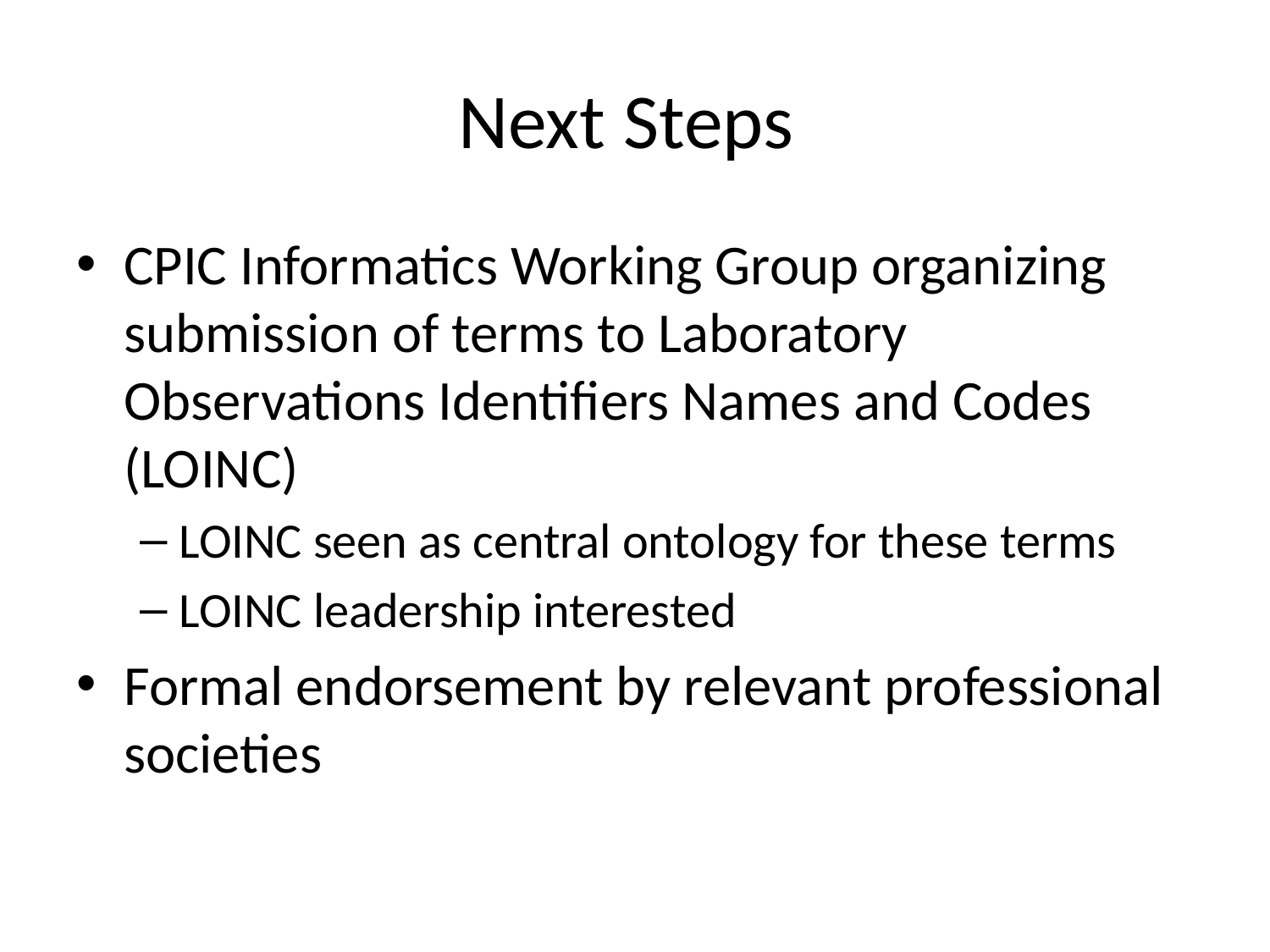

# Next Steps
CPIC Informatics Working Group organizing submission of terms to Laboratory Observations Identifiers Names and Codes (LOINC)
LOINC seen as central ontology for these terms
LOINC leadership interested
Formal endorsement by relevant professional societies